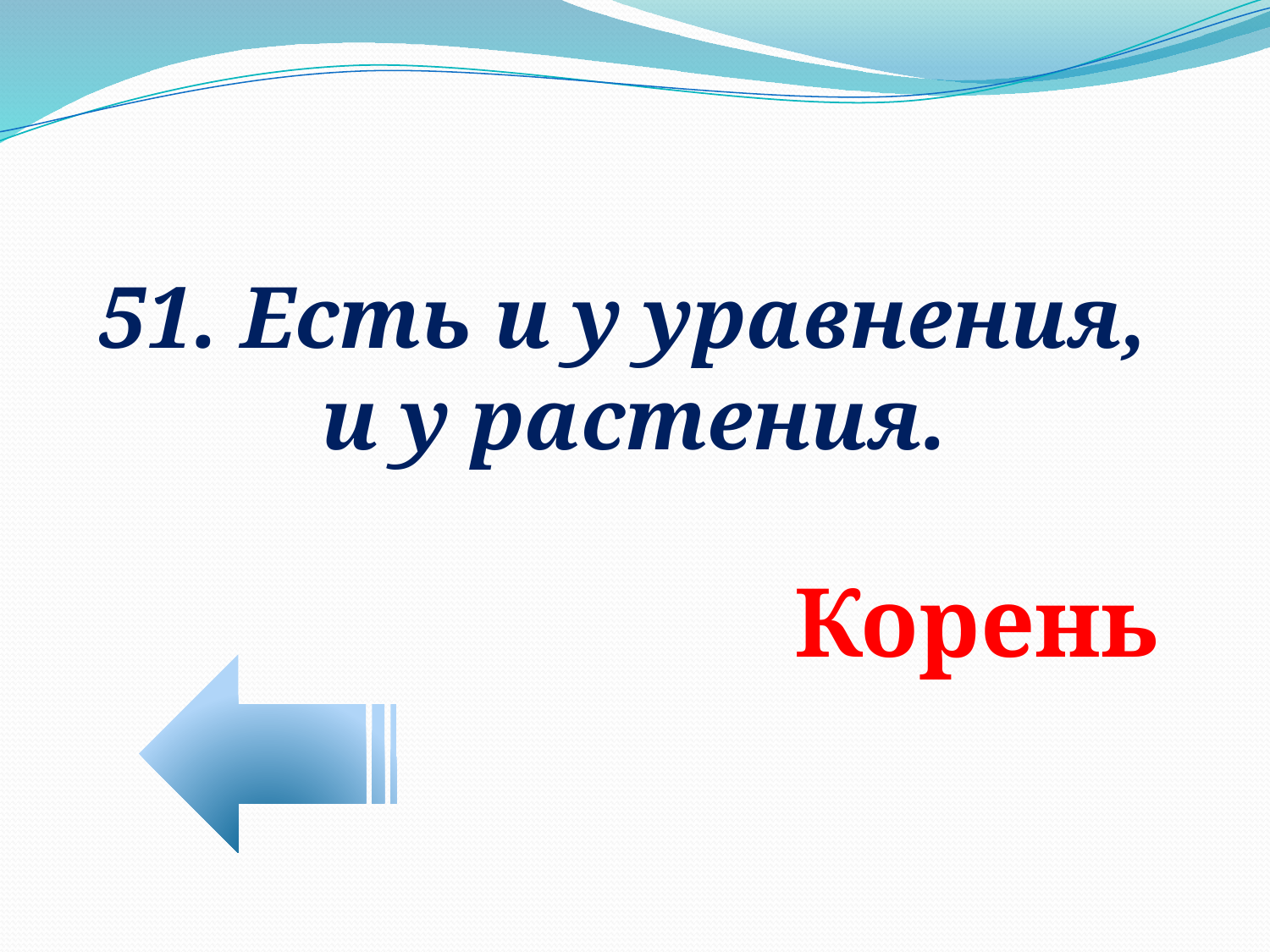

51. Есть и у уравнения,
и у растения.
Корень